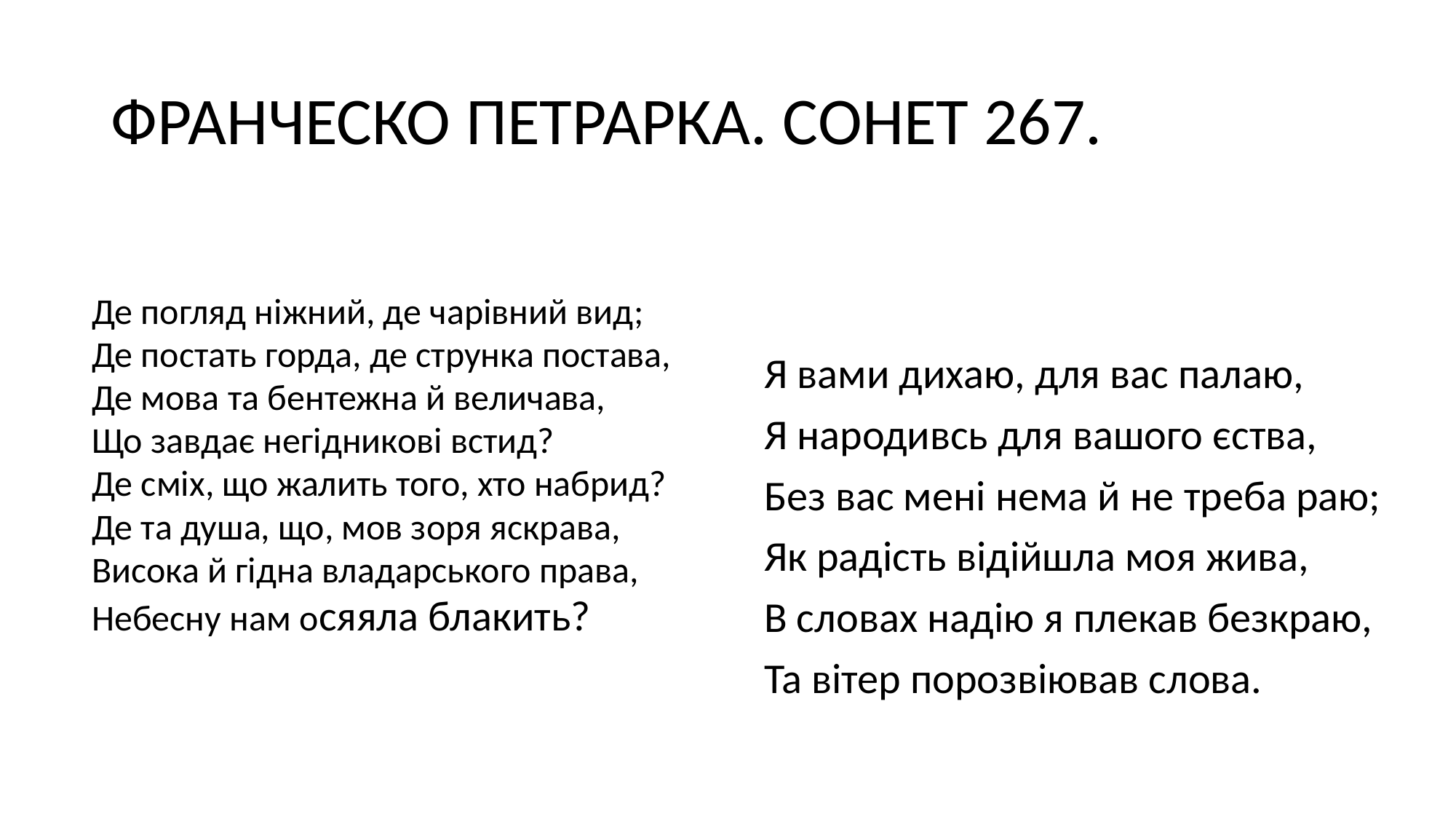

# ФРАНЧЕСКО ПЕТРАРКА. СОНЕТ 267.

Де погляд ніжний, де чарівний вид;
Де постать горда, де струнка постава,
Де мова та бентежна й величава,
Що завдає негідникові встид?
Де сміх, що жалить того, хто набрид?
Де та душа, що, мов зоря яскрава,
Висока й гідна владарського права,
Небесну нам осяяла блакить?

Я вами дихаю, для вас палаю,
Я народивсь для вашого єства,
Без вас мені нема й не треба раю;
Як радість відійшла моя жива,
В словах надію я плекав безкраю,
Та вітер порозвіював слова.